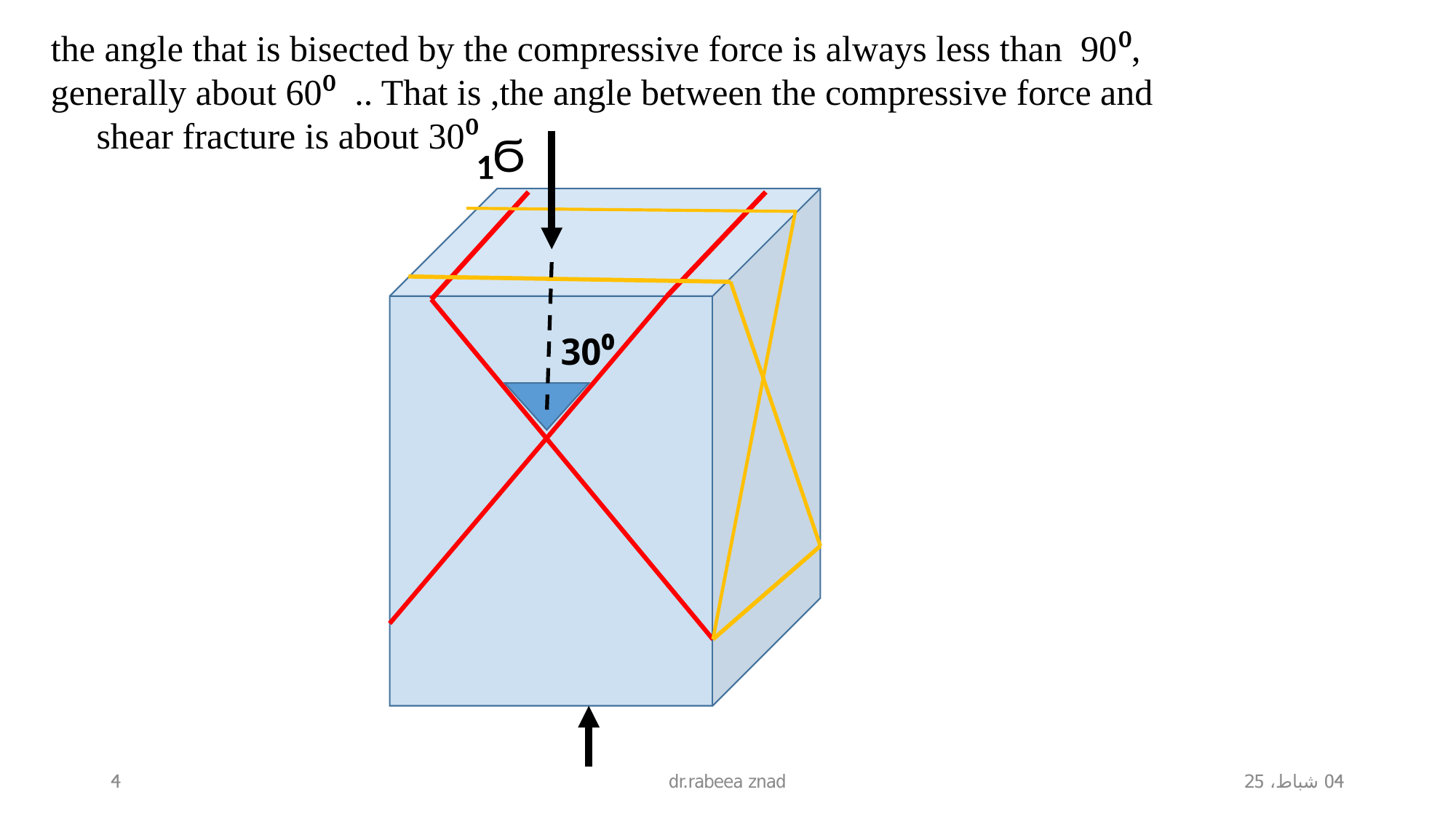

the angle that is bisected by the compressive force is always less than  90⁰, generally about 60⁰  .. That is ,the angle between the compressive force and shear fracture is about 30⁰
₁Ϭ

30⁰

4
dr.rabeea znad
04 شباط، 25